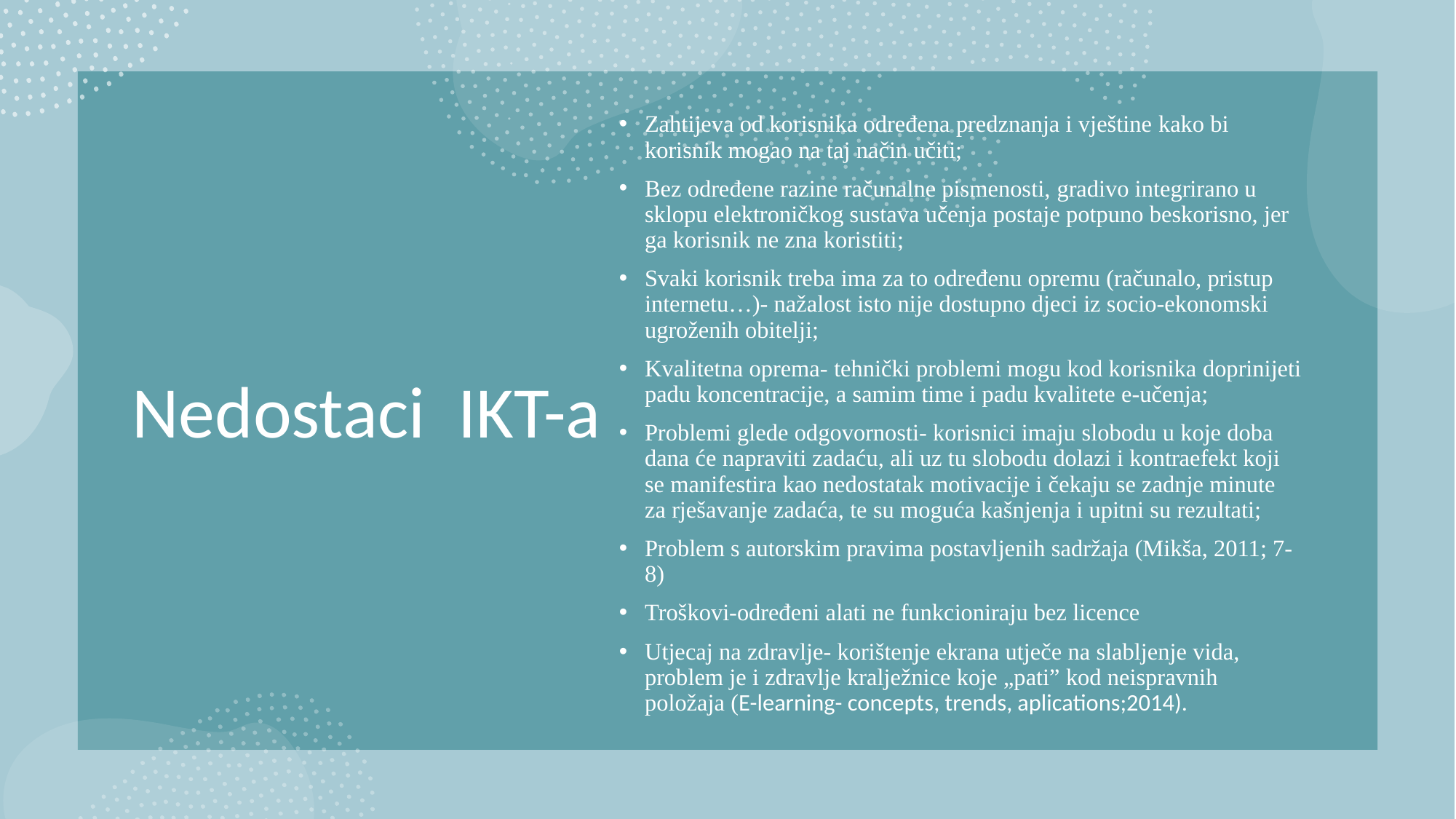

# Nedostaci  IKT-a
Zahtijeva od korisnika određena predznanja i vještine kako bi korisnik mogao na taj način učiti;
Bez određene razine računalne pismenosti, gradivo integrirano u sklopu elektroničkog sustava učenja postaje potpuno beskorisno, jer ga korisnik ne zna koristiti;
Svaki korisnik treba ima za to određenu opremu (računalo, pristup internetu…)- nažalost isto nije dostupno djeci iz socio-ekonomski ugroženih obitelji;
Kvalitetna oprema- tehnički problemi mogu kod korisnika doprinijeti padu koncentracije, a samim time i padu kvalitete e-učenja;
Problemi glede odgovornosti- korisnici imaju slobodu u koje doba dana će napraviti zadaću, ali uz tu slobodu dolazi i kontraefekt koji se manifestira kao nedostatak motivacije i čekaju se zadnje minute za rješavanje zadaća, te su moguća kašnjenja i upitni su rezultati;
Problem s autorskim pravima postavljenih sadržaja (Mikša, 2011; 7-8)
Troškovi-određeni alati ne funkcioniraju bez licence
Utjecaj na zdravlje- korištenje ekrana utječe na slabljenje vida, problem je i zdravlje kralježnice koje „pati” kod neispravnih položaja (E-learning- concepts, trends, aplications;2014).